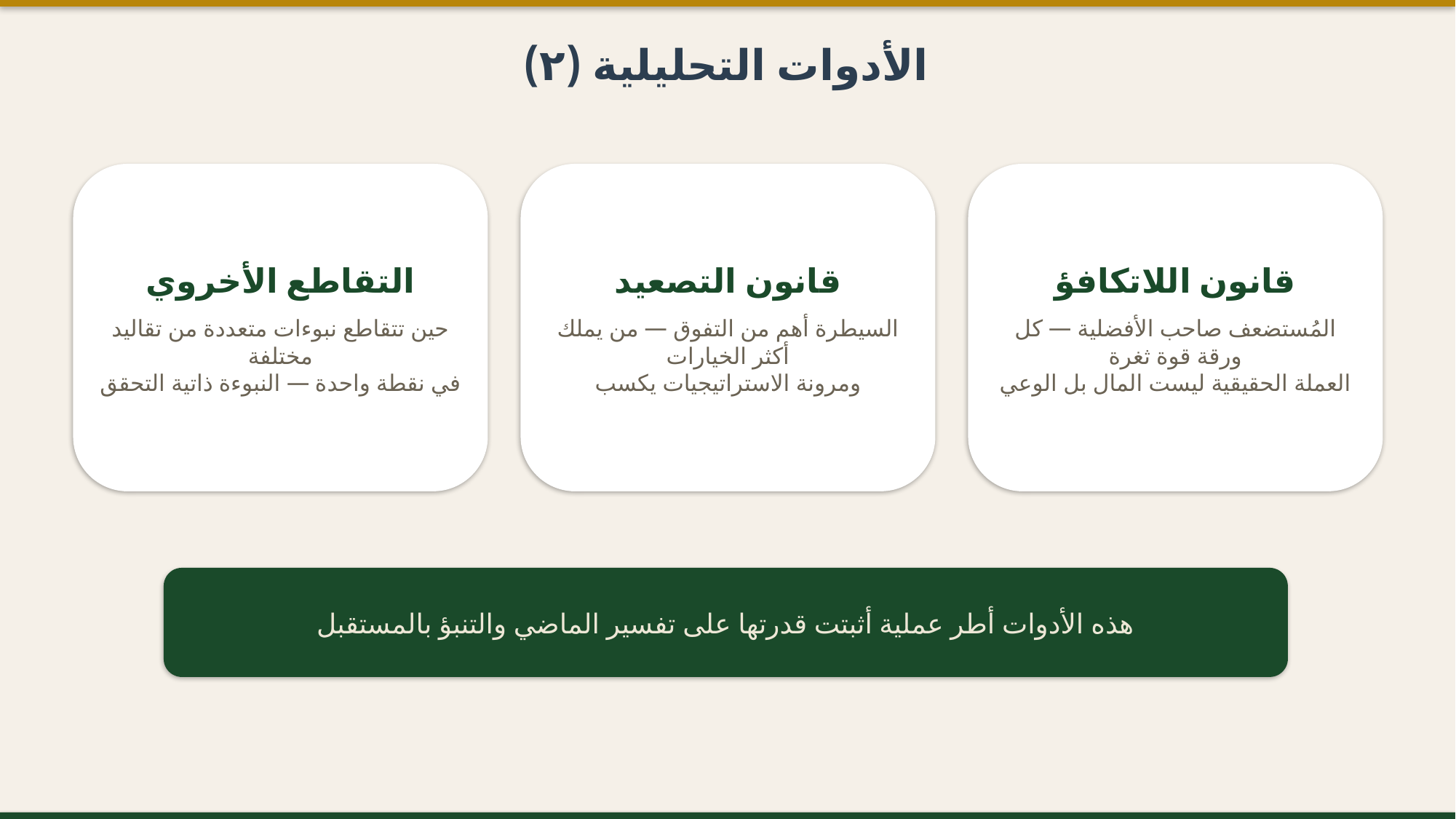

الأدوات التحليلية (٢)
التقاطع الأخروي

حين تتقاطع نبوءات متعددة من تقاليد مختلفة
في نقطة واحدة — النبوءة ذاتية التحقق
قانون التصعيد

السيطرة أهم من التفوق — من يملك أكثر الخيارات
ومرونة الاستراتيجيات يكسب
قانون اللاتكافؤ

المُستضعف صاحب الأفضلية — كل ورقة قوة ثغرة
العملة الحقيقية ليست المال بل الوعي
هذه الأدوات أطر عملية أثبتت قدرتها على تفسير الماضي والتنبؤ بالمستقبل